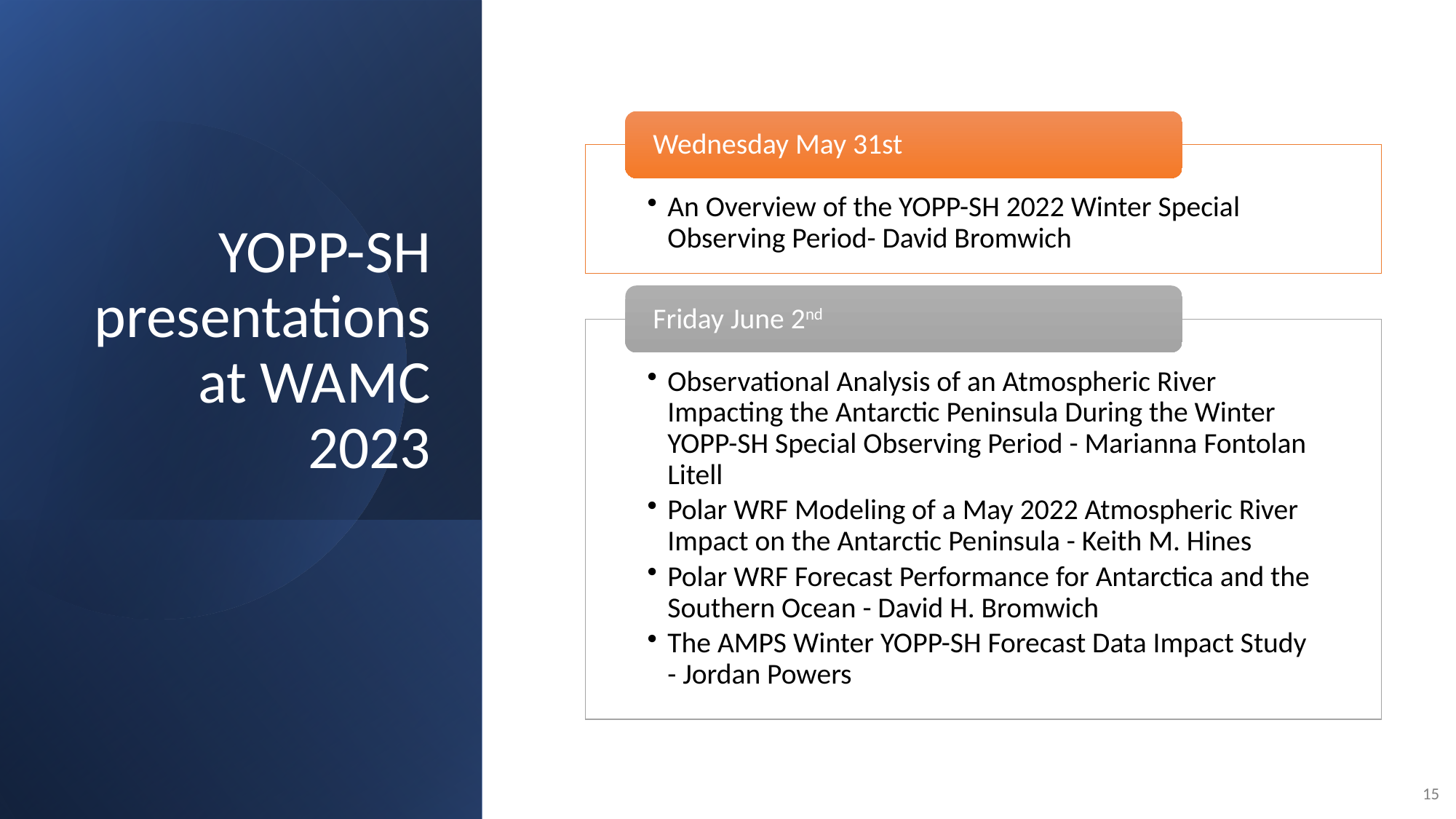

An Overview of the YOPP-SH 2022 Winter Special Observing Period- David Bromwich
Wednesday May 31st
Observational Analysis of an Atmospheric River Impacting the Antarctic Peninsula During the Winter YOPP-SH Special Observing Period - Marianna Fontolan Litell
Polar WRF Modeling of a May 2022 Atmospheric River Impact on the Antarctic Peninsula - Keith M. Hines
Polar WRF Forecast Performance for Antarctica and the Southern Ocean - David H. Bromwich
The AMPS Winter YOPP-SH Forecast Data Impact Study - Jordan Powers
Friday June 2nd

# YOPP-SH presentations at WAMC 2023

15